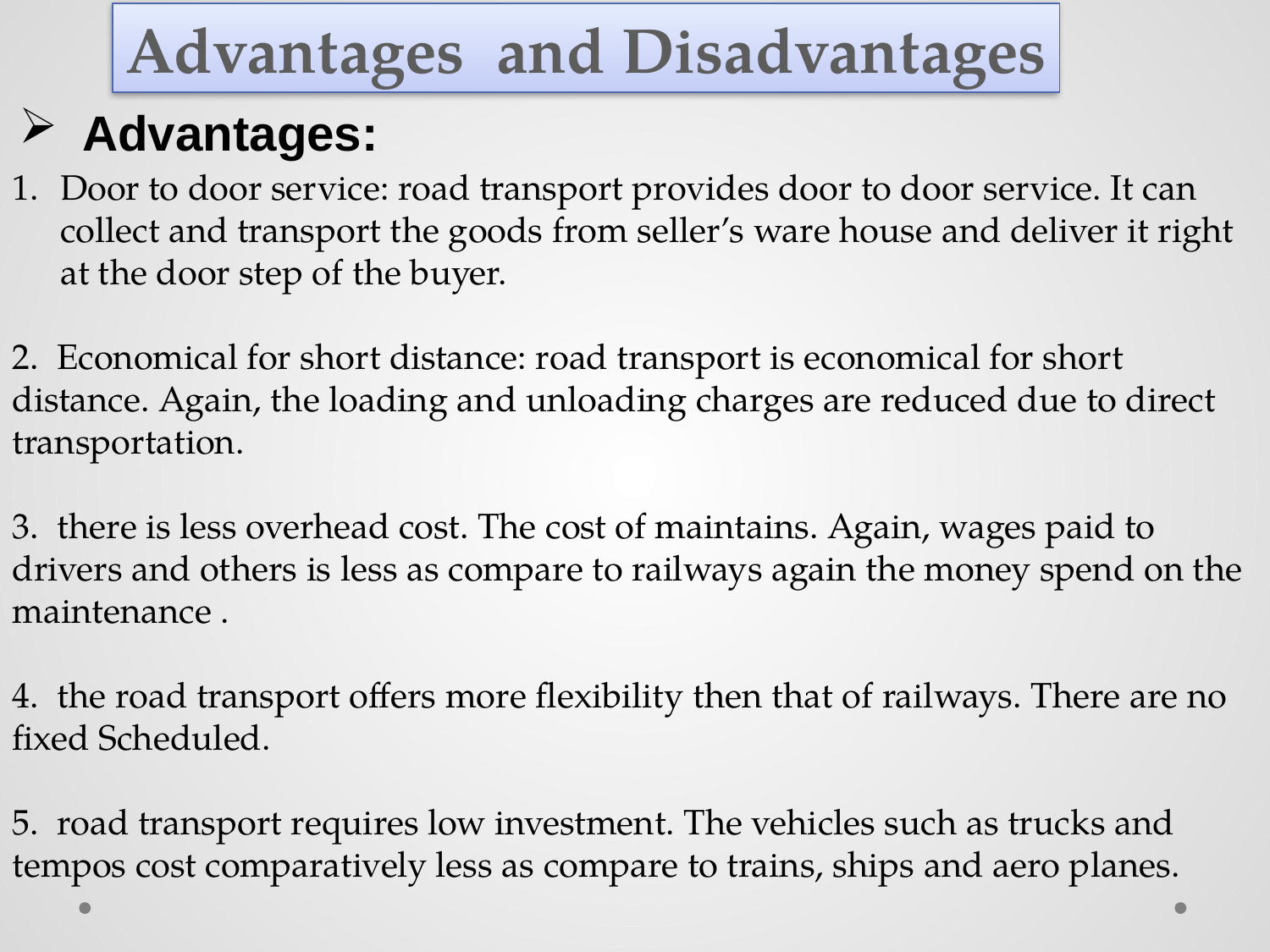

Advantages  and Disadvantages
Advantages:
Door to door service: road transport provides door to door service. It can collect and transport the goods from seller’s ware house and deliver it right at the door step of the buyer.
2.  Economical for short distance: road transport is economical for short distance. Again, the loading and unloading charges are reduced due to direct transportation.
3.  there is less overhead cost. The cost of maintains. Again, wages paid to drivers and others is less as compare to railways again the money spend on the maintenance .
4.  the road transport offers more flexibility then that of railways. There are no fixed Scheduled.
5.  road transport requires low investment. The vehicles such as trucks and tempos cost comparatively less as compare to trains, ships and aero planes.